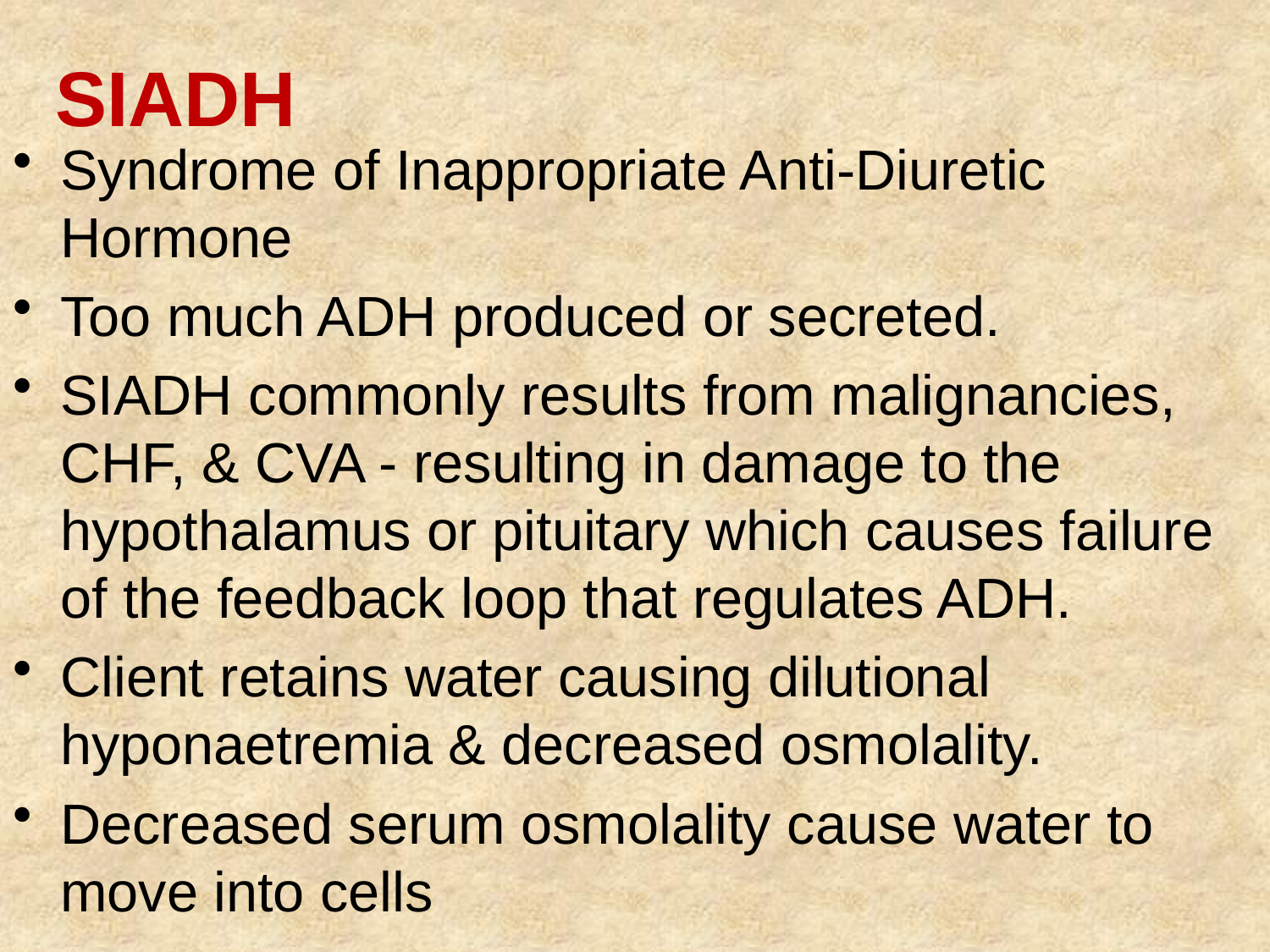

# SIADH
Syndrome of Inappropriate Anti-Diuretic Hormone
Too much ADH produced or secreted.
SIADH commonly results from malignancies, CHF, & CVA - resulting in damage to the hypothalamus or pituitary which causes failure of the feedback loop that regulates ADH.
Client retains water causing dilutional hyponaetremia & decreased osmolality.
Decreased serum osmolality cause water to move into cells